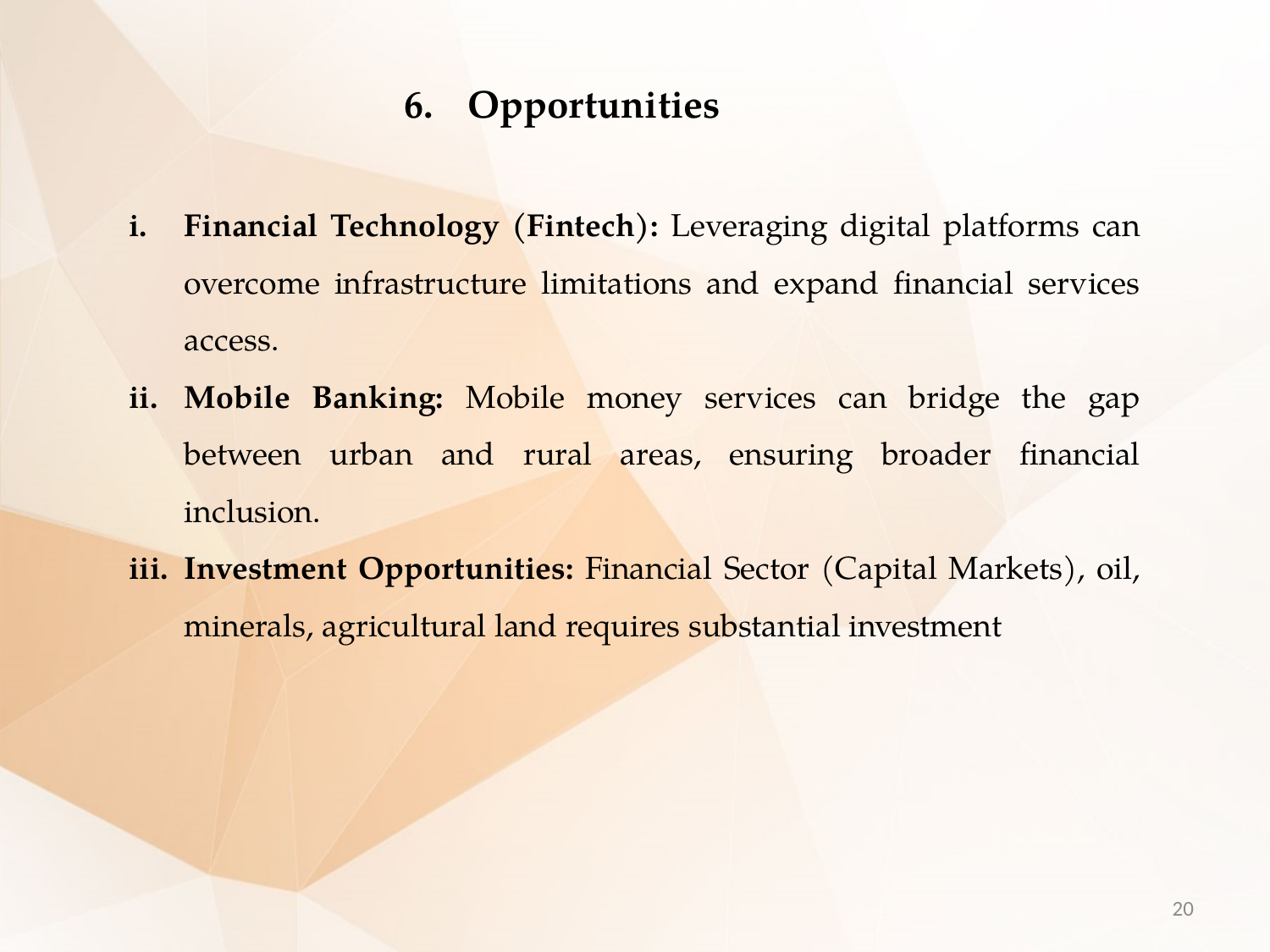

Opportunities
Financial Technology (Fintech): Leveraging digital platforms can overcome infrastructure limitations and expand financial services access.
Mobile Banking: Mobile money services can bridge the gap between urban and rural areas, ensuring broader financial inclusion.
Investment Opportunities: Financial Sector (Capital Markets), oil, minerals, agricultural land requires substantial investment
20